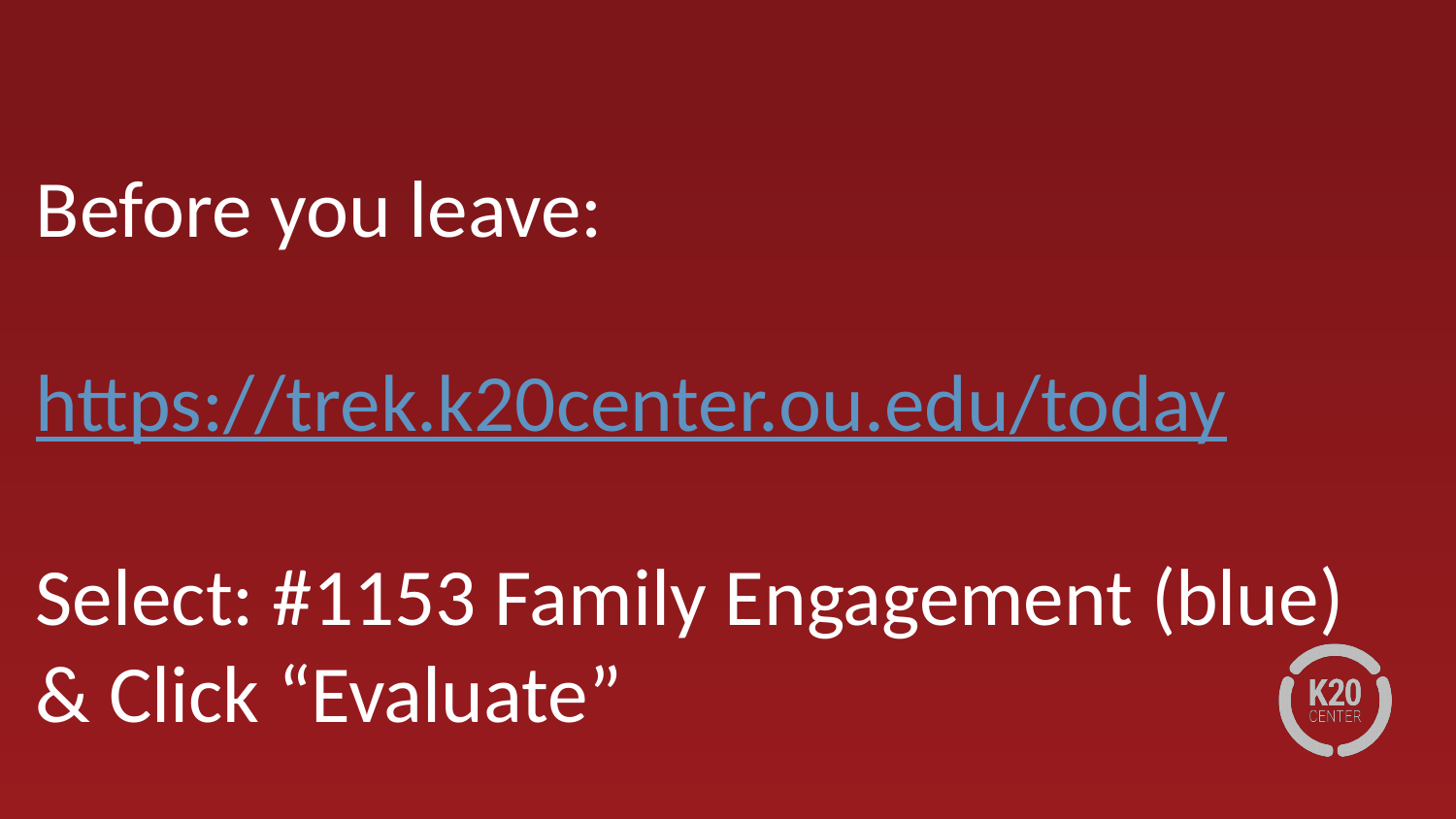

# Before you leave:

https://trek.k20center.ou.edu/today

Select: #1153 Family Engagement (blue) & Click “Evaluate”